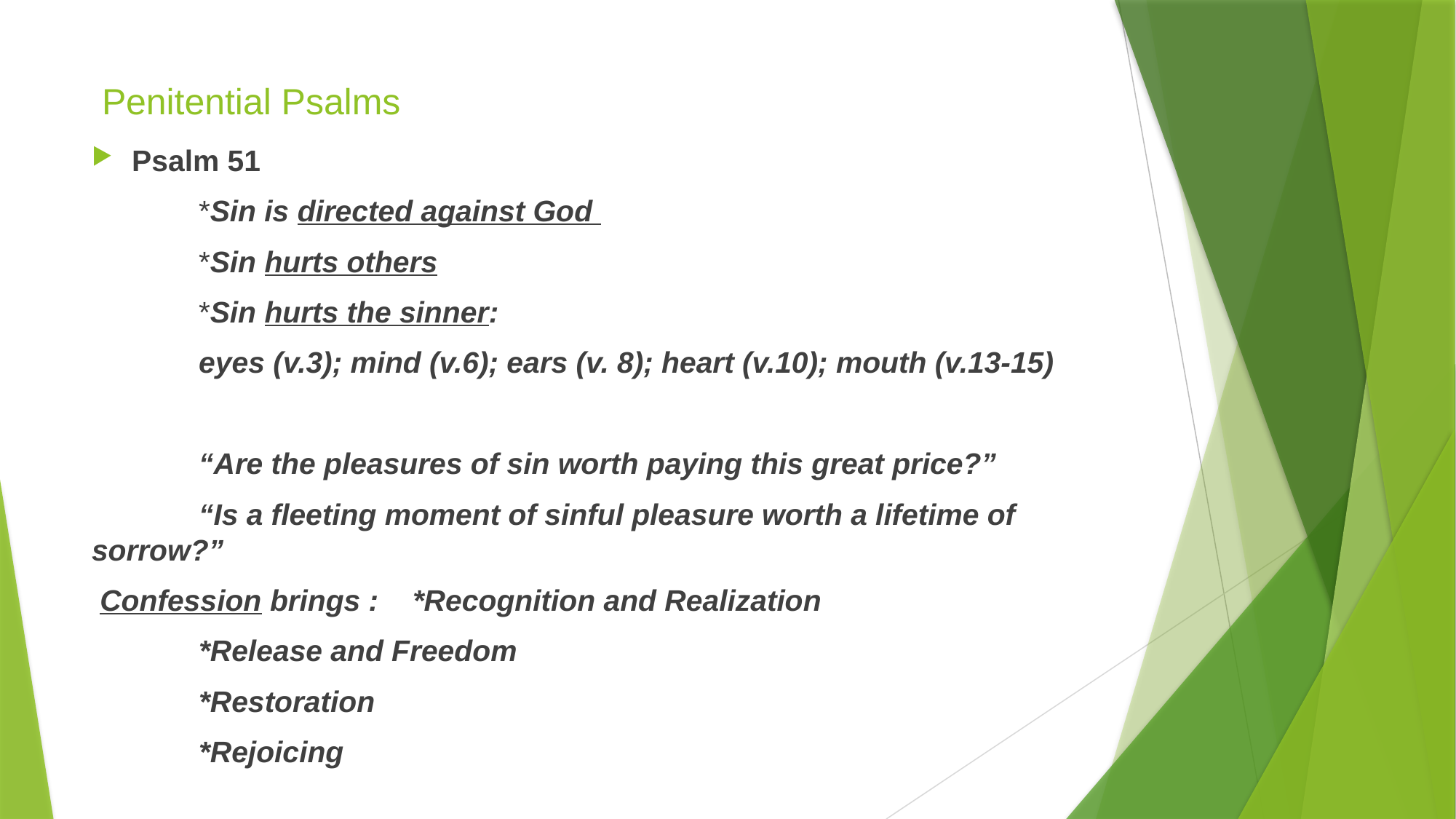

# Penitential Psalms
Psalm 51
		*Sin is directed against God
		*Sin hurts others
		*Sin hurts the sinner:
		eyes (v.3); mind (v.6); ears (v. 8); heart (v.10); mouth (v.13-15)

	“Are the pleasures of sin worth paying this great price?”
	“Is a fleeting moment of sinful pleasure worth a lifetime of sorrow?”
 Confession brings :		*Recognition and Realization
							*Release and Freedom
							*Restoration
							*Rejoicing